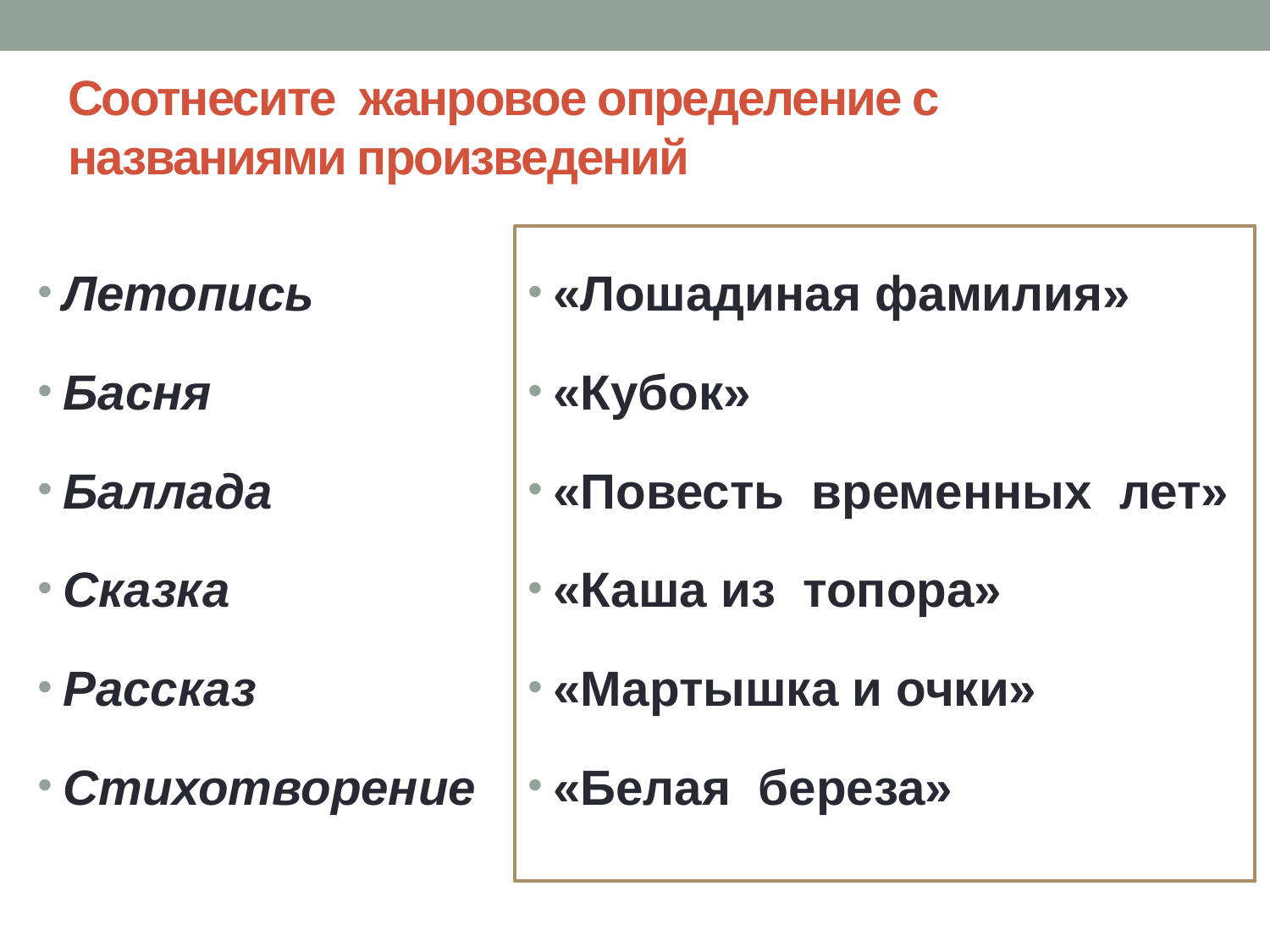

# Соотнесите  жанровое определение с названиями произведений
Летопись
Басня
Баллада
Сказка
Рассказ
Стихотворение
«Лошадиная фамилия»
«Кубок»
«Повесть  временных  лет»
«Каша из  топора»
«Мартышка и очки»
«Белая  береза»